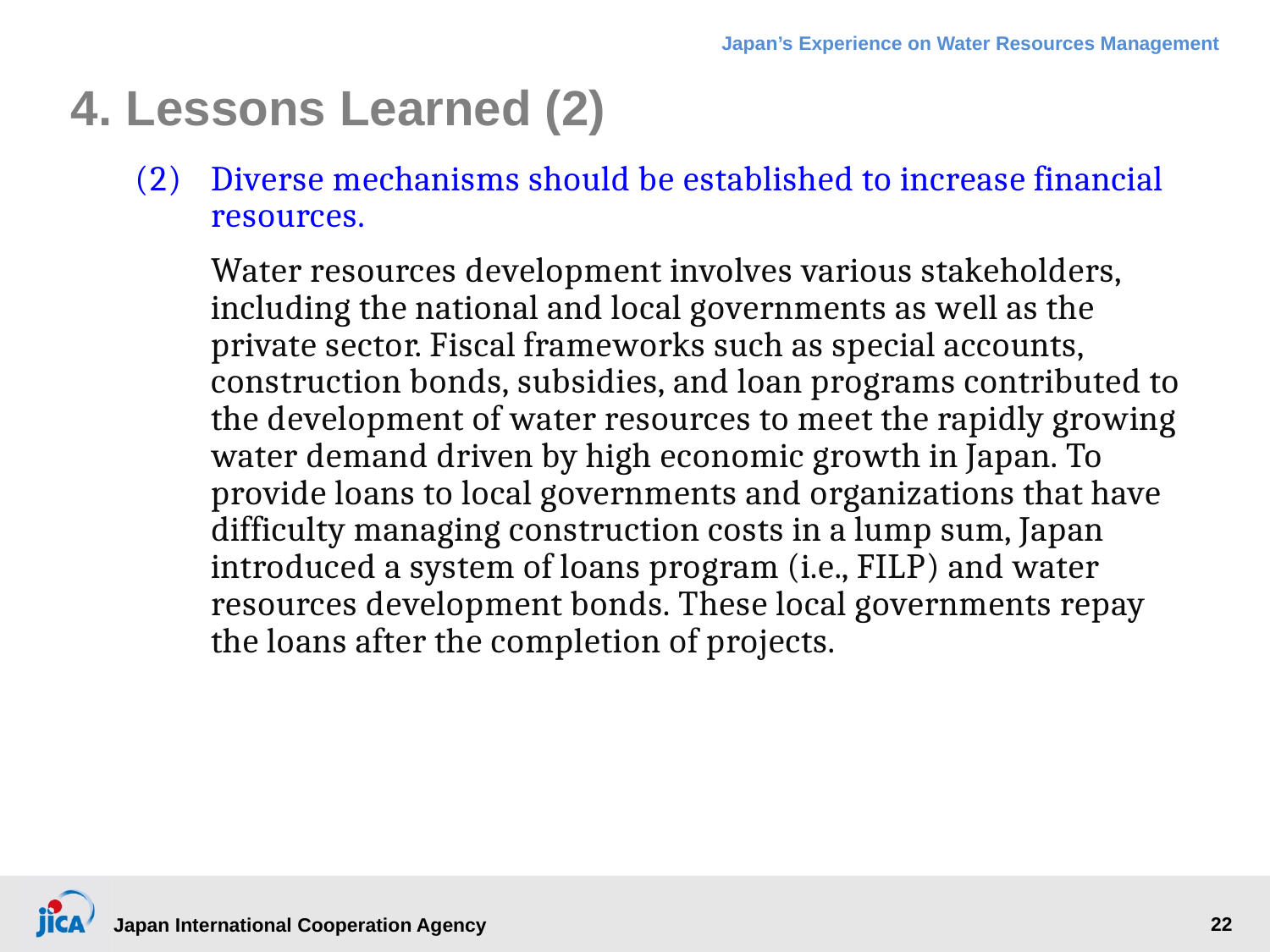

4. Lessons Learned (2)
(2)	Diverse mechanisms should be established to increase financial resources.
	Water resources development involves various stakeholders, including the national and local governments as well as the private sector. Fiscal frameworks such as special accounts, construction bonds, subsidies, and loan programs contributed to the development of water resources to meet the rapidly growing water demand driven by high economic growth in Japan. To provide loans to local governments and organizations that have difficulty managing construction costs in a lump sum, Japan introduced a system of loans program (i.e., FILP) and water resources development bonds. These local governments repay the loans after the completion of projects.